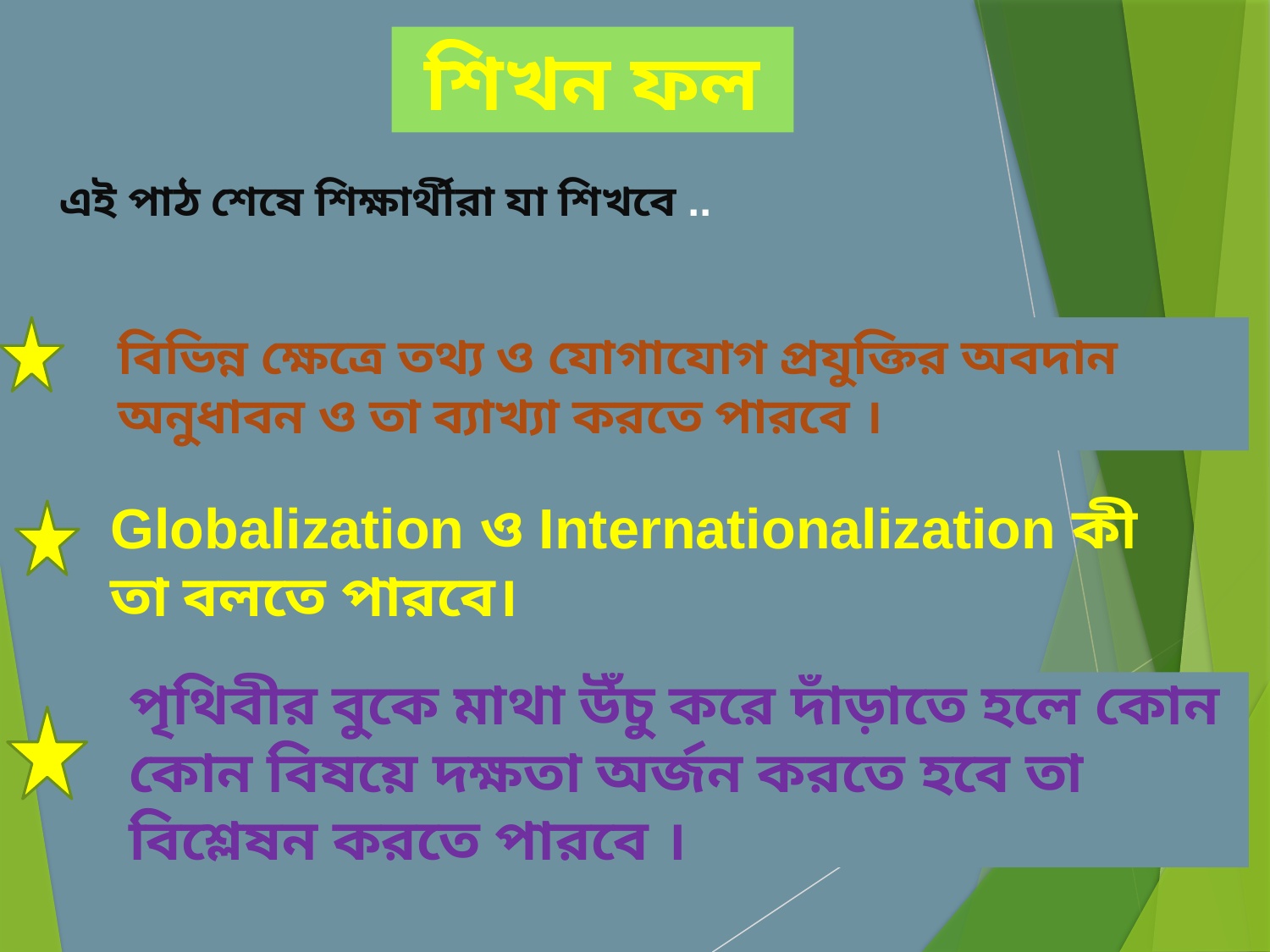

শিখন ফল
এই পাঠ শেষে শিক্ষার্থীরা যা শিখবে ..
বিভিন্ন ক্ষেত্রে তথ্য ও যোগাযোগ প্রযুক্তির অবদান অনুধাবন ও তা ব্যাখ্যা করতে পারবে ।

Globalization ও Internationalization কী তা বলতে পারবে।

পৃথিবীর বুকে মাথা উঁচু করে দাঁড়াতে হলে কোন কোন বিষয়ে দক্ষতা অর্জন করতে হবে তা বিশ্লেষন করতে পারবে ।